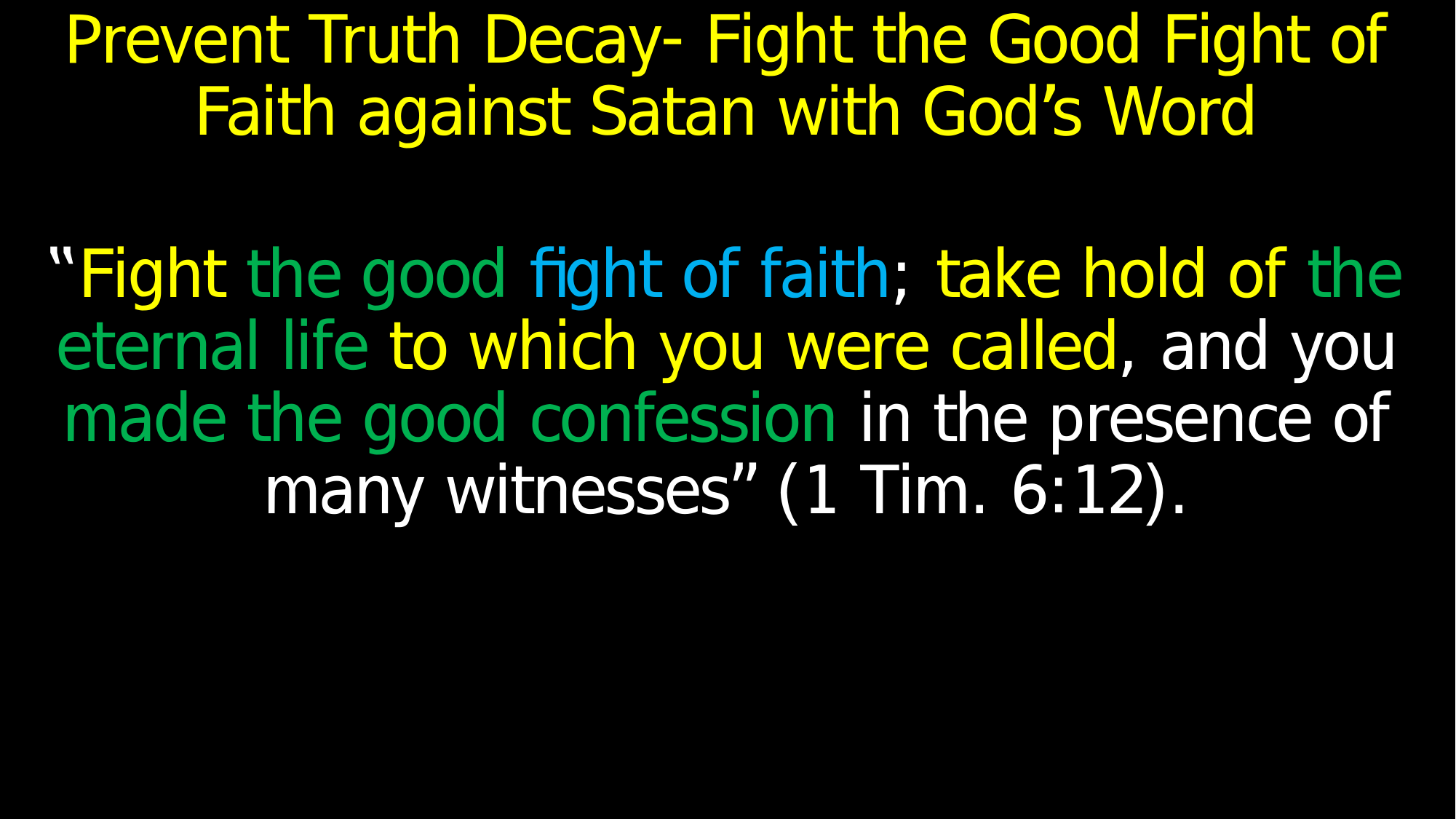

Prevent Truth Decay- Fight the Good Fight of Faith against Satan with God’s Word

“Fight the good fight of faith; take hold of the eternal life to which you were called, and you made the good confession in the presence of many witnesses” (1 Tim. 6:12).